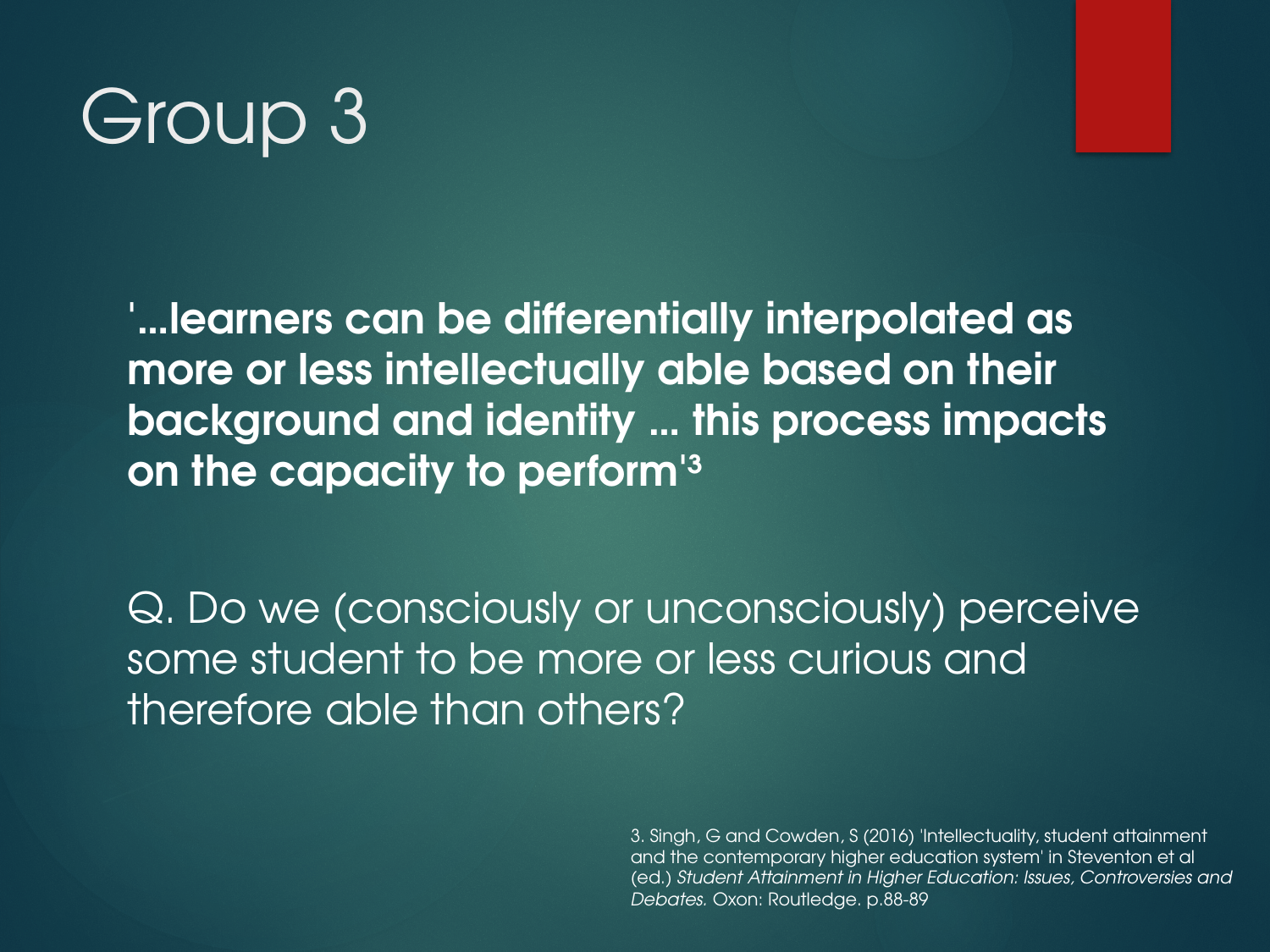

# Group 3
'…learners can be differentially interpolated as more or less intellectually able based on their background and identity … this process impacts on the capacity to perform'³

Q. Do we (consciously or unconsciously) perceive some student to be more or less curious and therefore able than others?

3. Singh, G and Cowden, S (2016) 'Intellectuality, student attainment and the contemporary higher education system' in Steventon et al (ed.) Student Attainment in Higher Education: Issues, Controversies and Debates. Oxon: Routledge. p.88-89